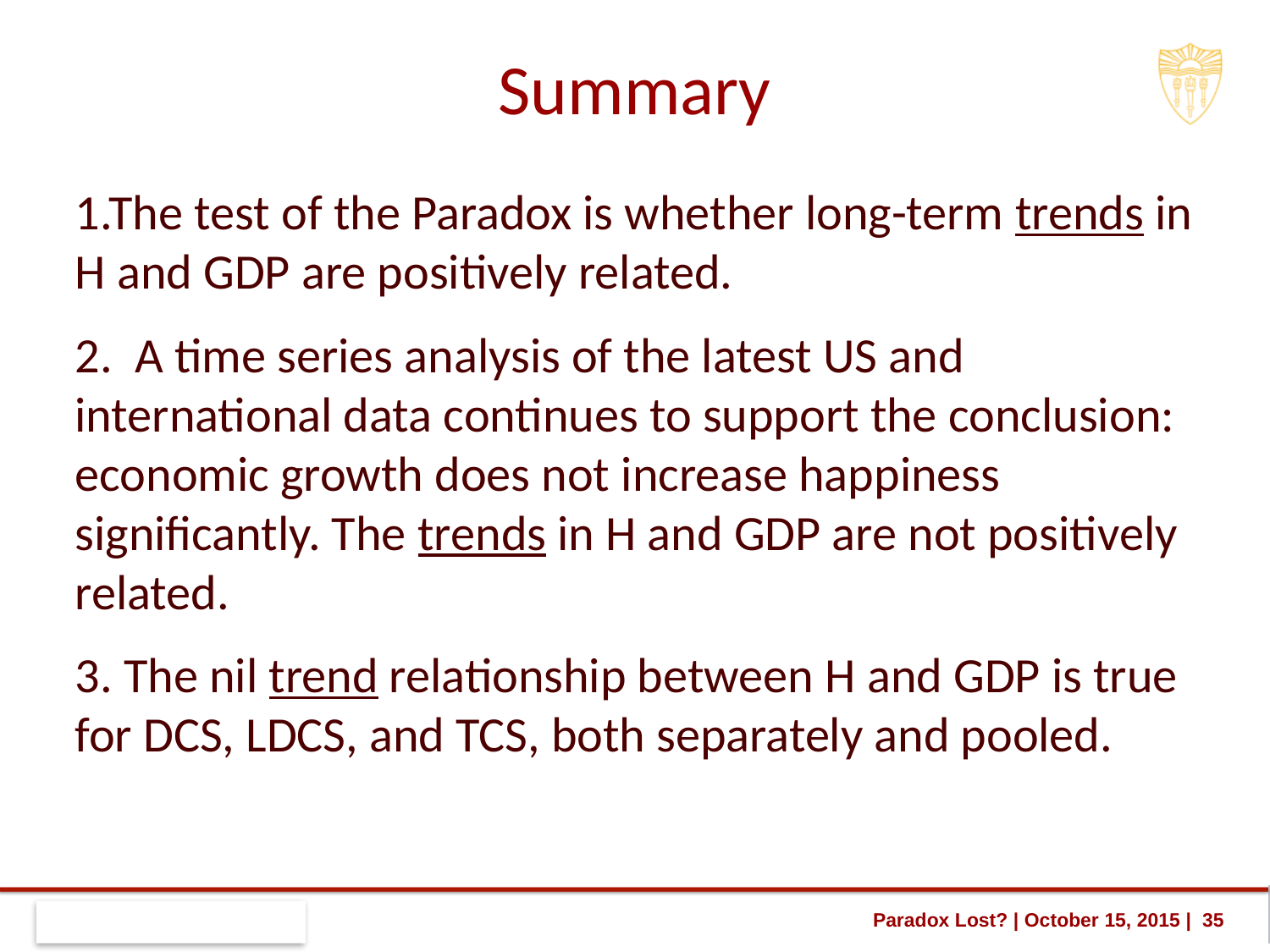

# Summary
1.The test of the Paradox is whether long-term trends in H and GDP are positively related.
2.  A time series analysis of the latest US and      international data continues to support the conclusion: economic growth does not increase happiness significantly. The trends in H and GDP are not positively related.
3. The nil trend relationship between H and GDP is true for DCS, LDCS, and TCS, both separately and pooled.